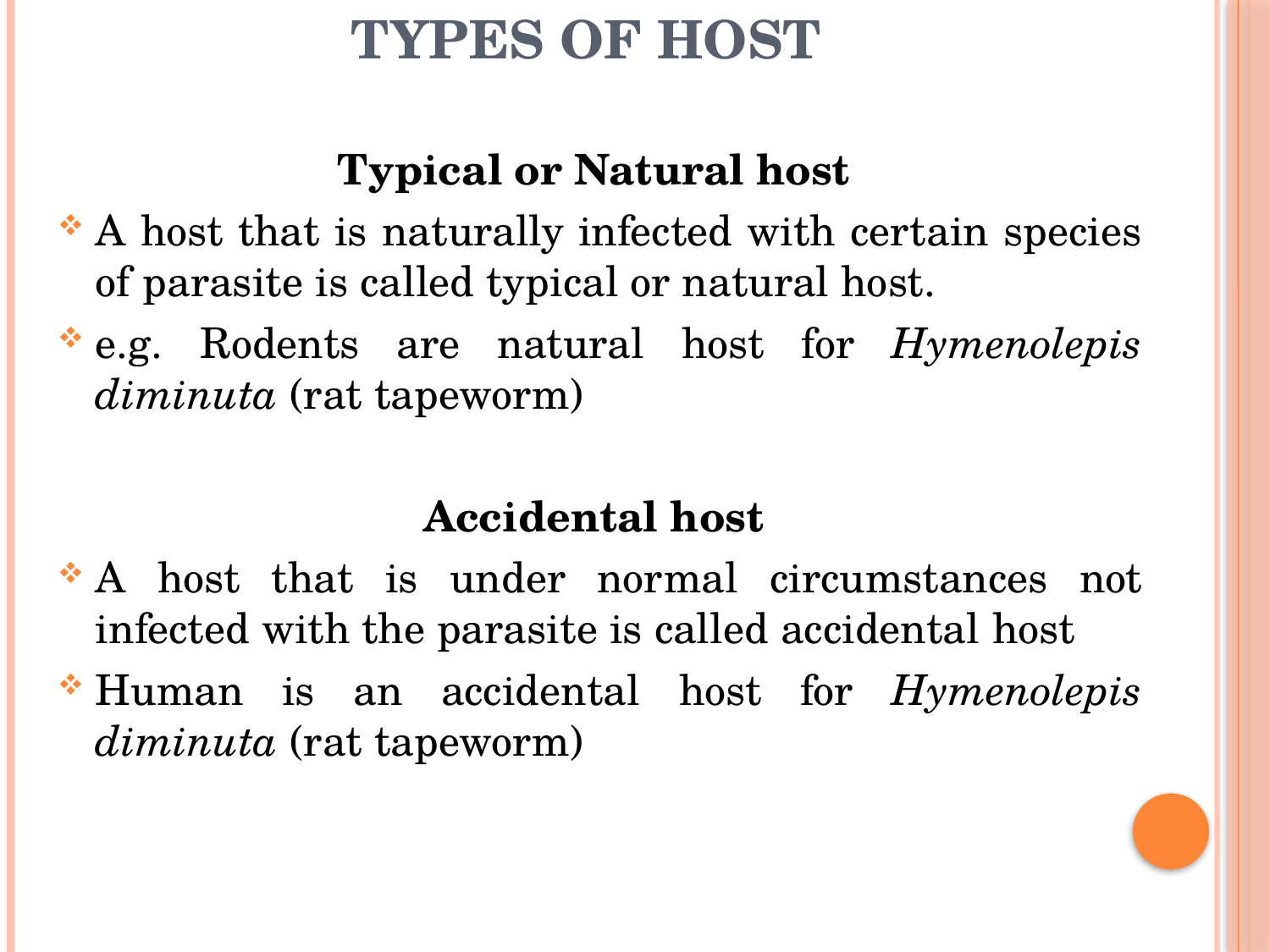

# Types of Host
Typical or Natural host
A host that is naturally infected with certain species of parasite is called typical or natural host.
e.g. Rodents are natural host for Hymenolepis diminuta (rat tapeworm)

Accidental host
A host that is under normal circumstances not infected with the parasite is called accidental host
Human is an accidental host for Hymenolepis diminuta (rat tapeworm)